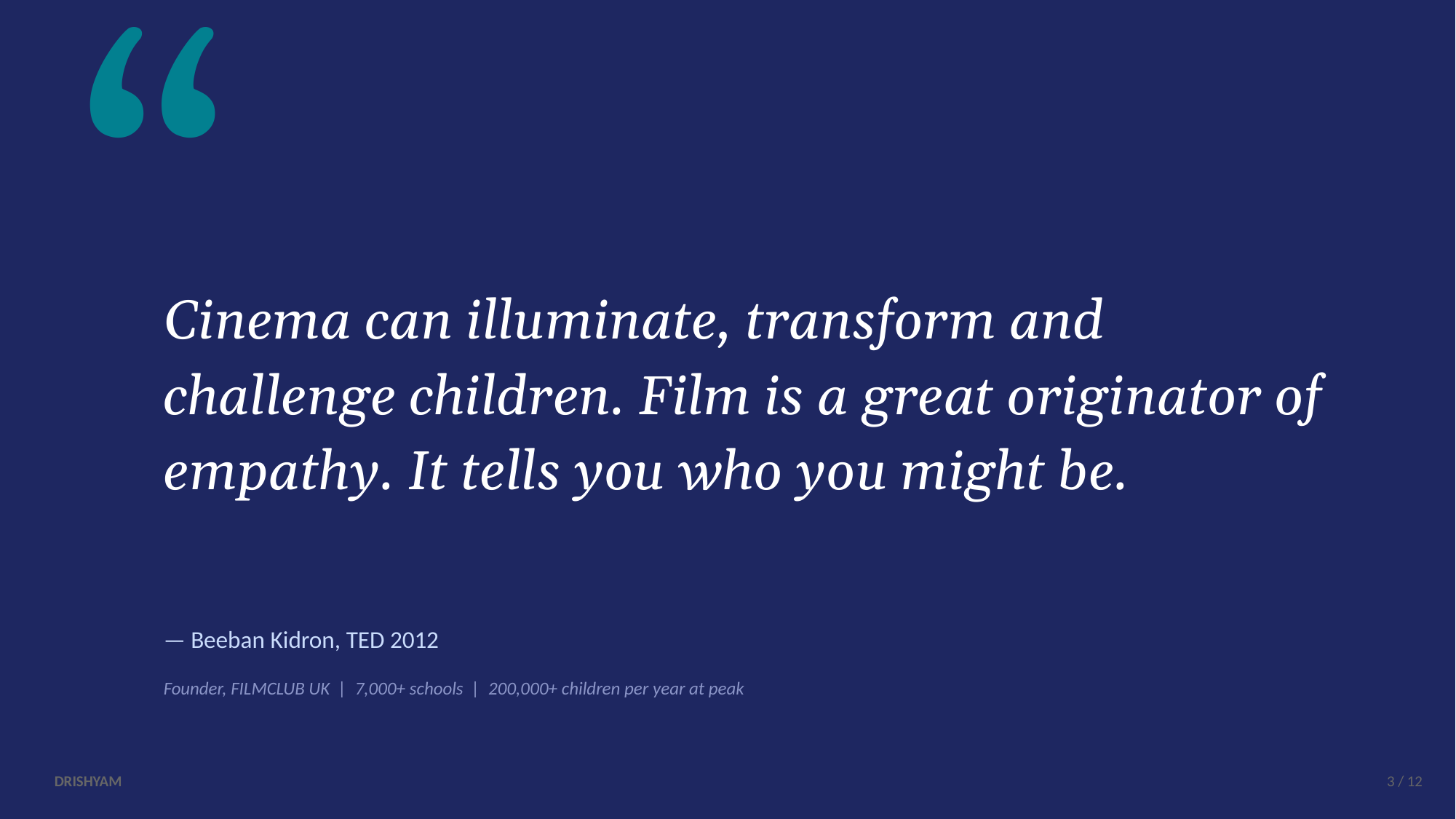

“
Cinema can illuminate, transform and challenge children. Film is a great originator of empathy. It tells you who you might be.
— Beeban Kidron, TED 2012
Founder, FILMCLUB UK  |  7,000+ schools  |  200,000+ children per year at peak
DRISHYAM
3 / 12